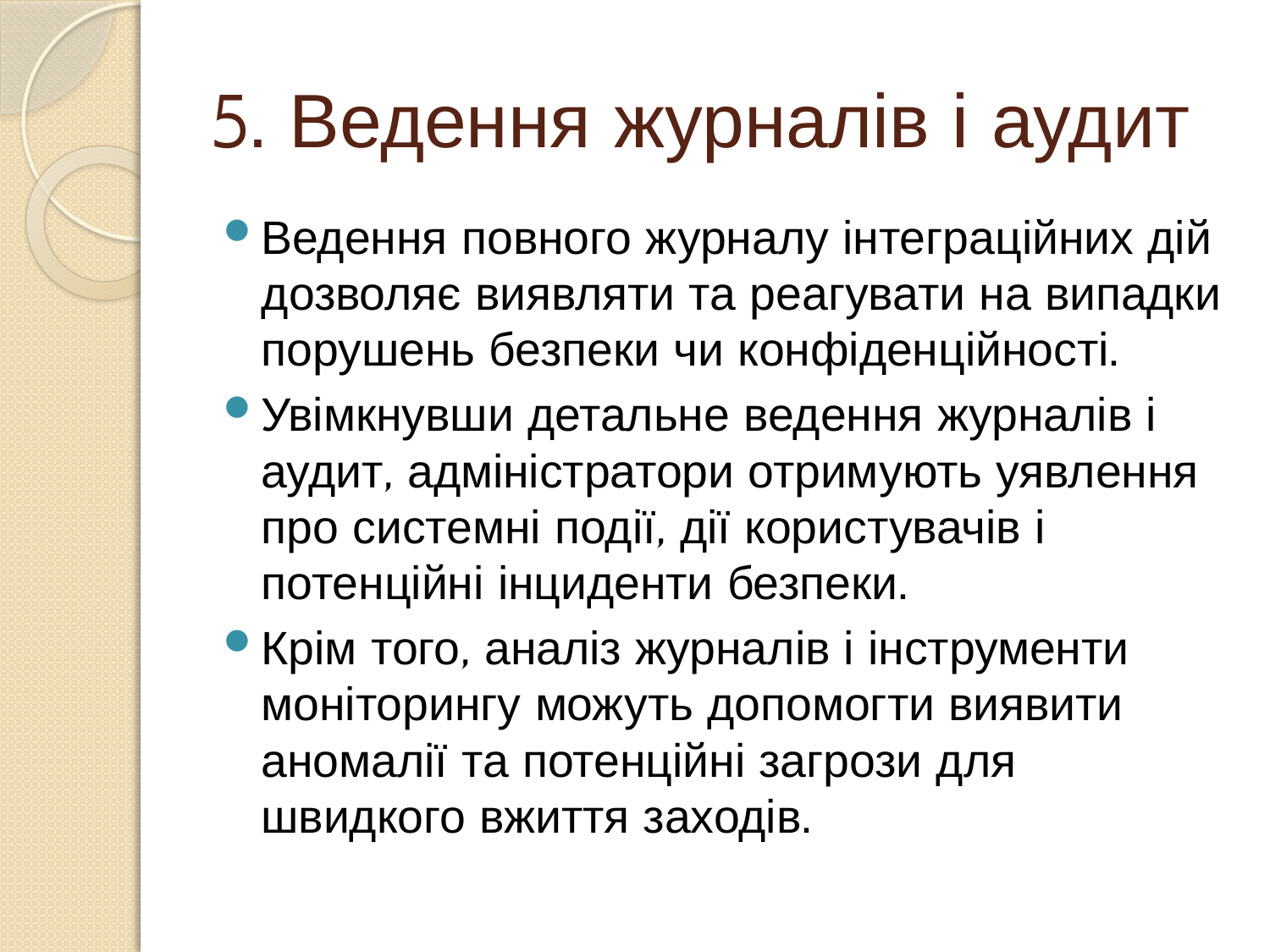

# 5. Ведення журналів і аудит
Ведення повного журналу інтеграційних дій дозволяє виявляти та реагувати на випадки порушень безпеки чи конфіденційності.
Увімкнувши детальне ведення журналів і аудит, адміністратори отримують уявлення про системні події, дії користувачів і потенційні інциденти безпеки.
Крім того, аналіз журналів і інструменти моніторингу можуть допомогти виявити аномалії та потенційні загрози для швидкого вжиття заходів.